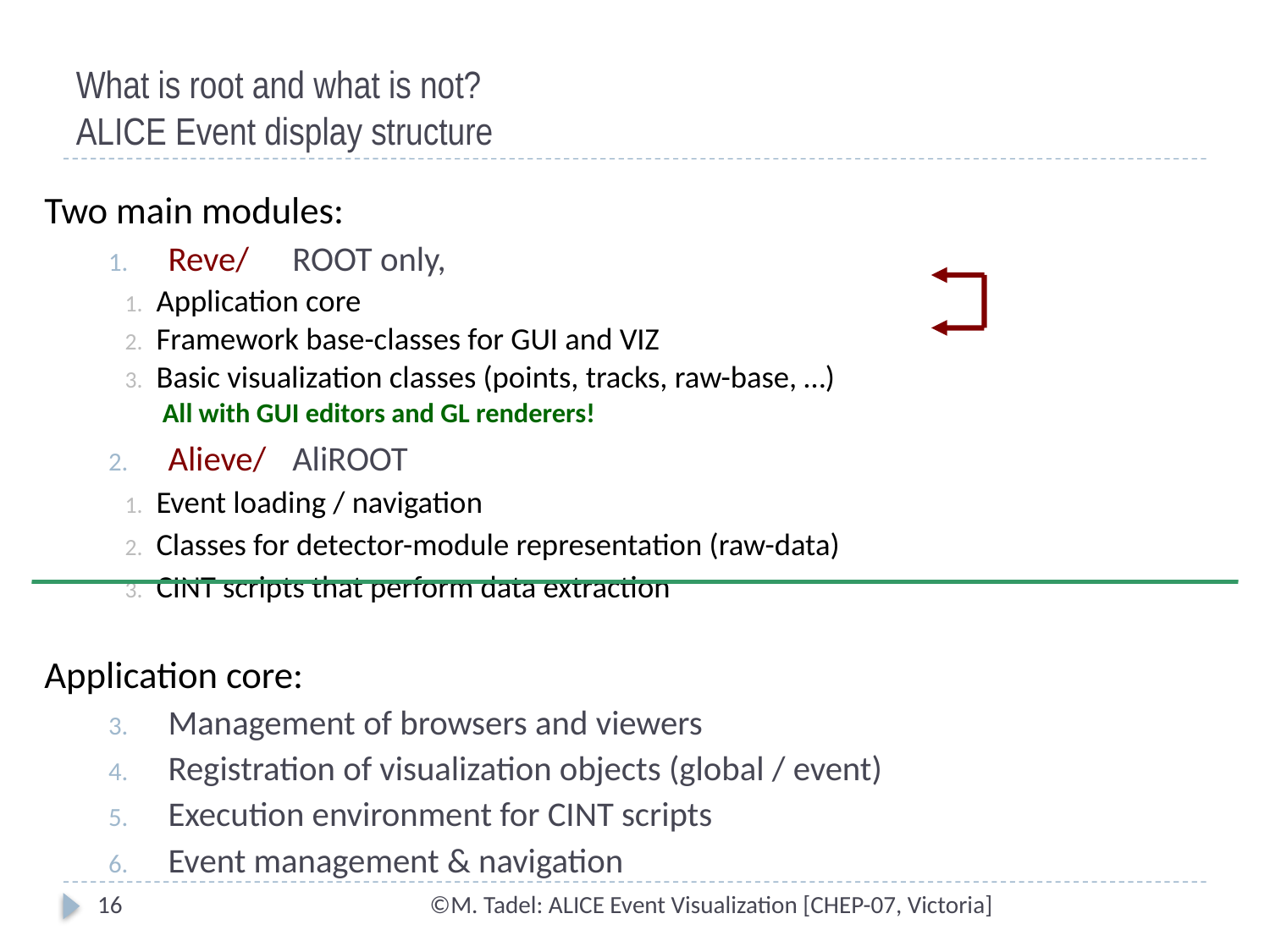

# What is root and what is not? ALICE Event display structure
Two main modules:
Reve/		ROOT only,
Application core
Framework base-classes for GUI and VIZ
Basic visualization classes (points, tracks, raw-base, …)
All with GUI editors and GL renderers!
Alieve/		AliROOT
Event loading / navigation
Classes for detector-module representation (raw-data)
CINT scripts that perform data extraction
Application core:
Management of browsers and viewers
Registration of visualization objects (global / event)
Execution environment for CINT scripts
Event management & navigation

16
©M. Tadel: ALICE Event Visualization [CHEP-07, Victoria]